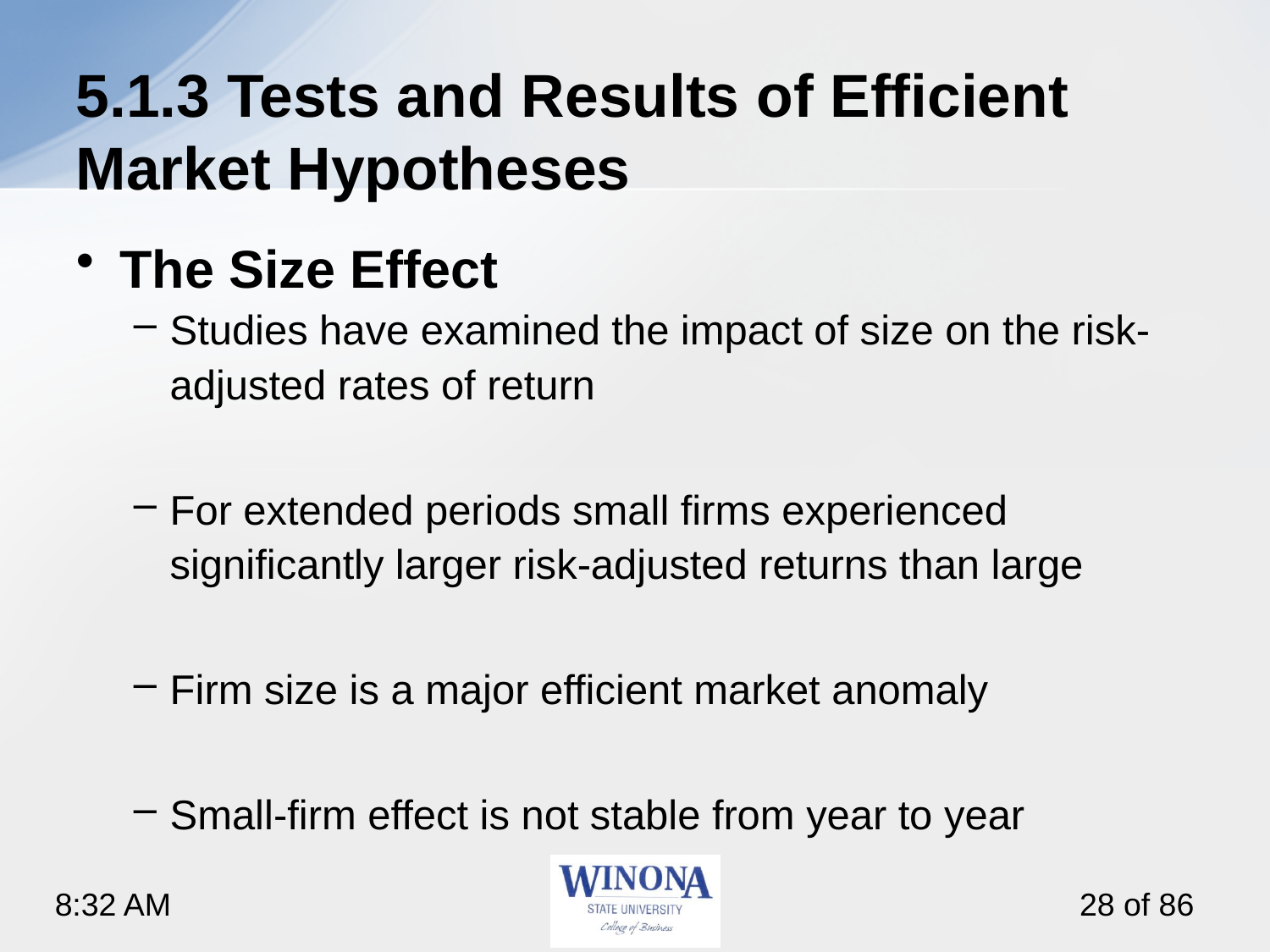

# 5.1.3 Tests and Results of Efficient Market Hypotheses
The Size Effect
Studies have examined the impact of size on the risk-adjusted rates of return

For extended periods small firms experienced significantly larger risk-adjusted returns than large

Firm size is a major efficient market anomaly

Small-firm effect is not stable from year to year